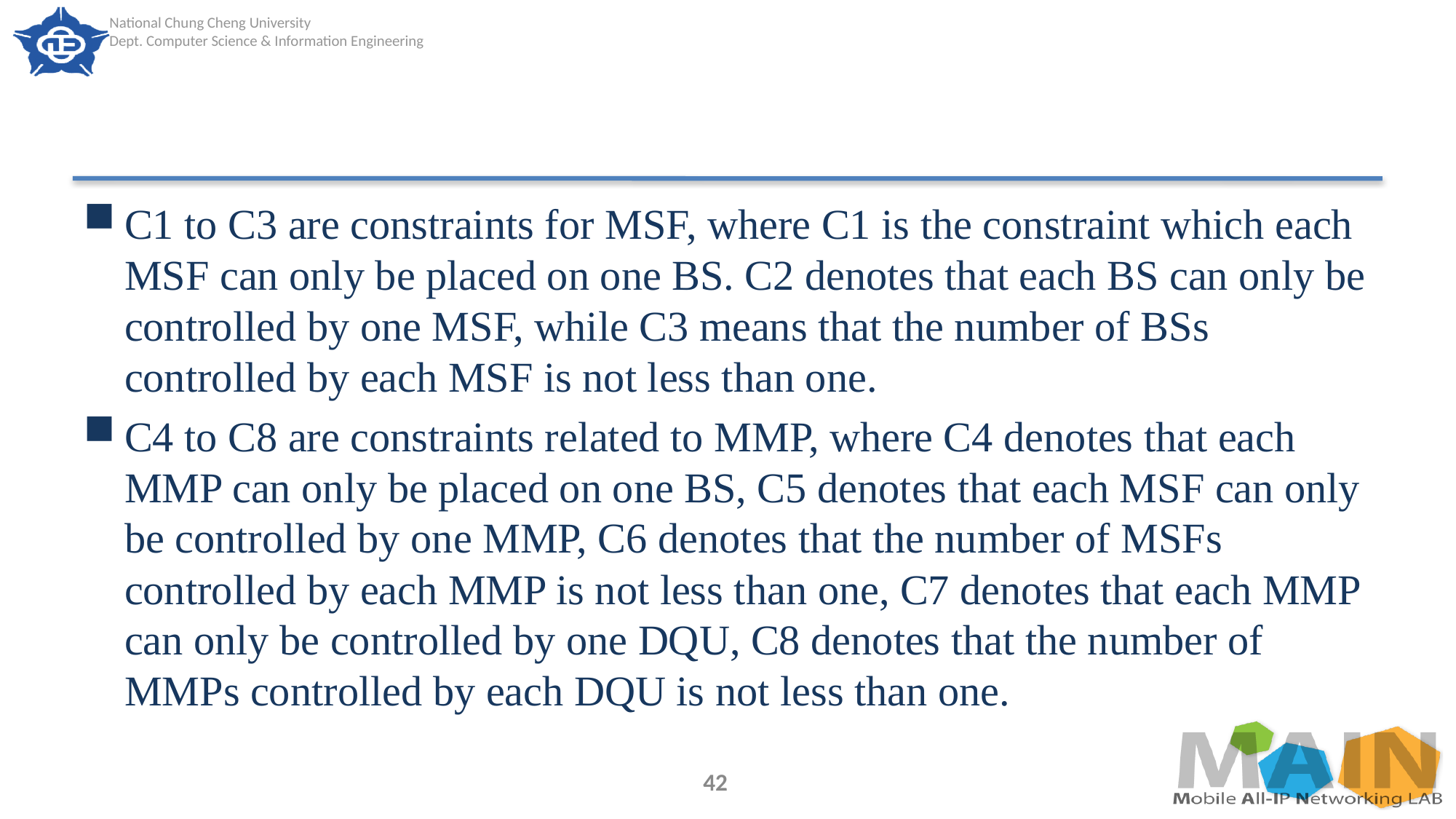

#
C1 to C3 are constraints for MSF, where C1 is the constraint which each MSF can only be placed on one BS. C2 denotes that each BS can only be controlled by one MSF, while C3 means that the number of BSs controlled by each MSF is not less than one.
C4 to C8 are constraints related to MMP, where C4 denotes that each MMP can only be placed on one BS, C5 denotes that each MSF can only be controlled by one MMP, C6 denotes that the number of MSFs controlled by each MMP is not less than one, C7 denotes that each MMP can only be controlled by one DQU, C8 denotes that the number of MMPs controlled by each DQU is not less than one.
42